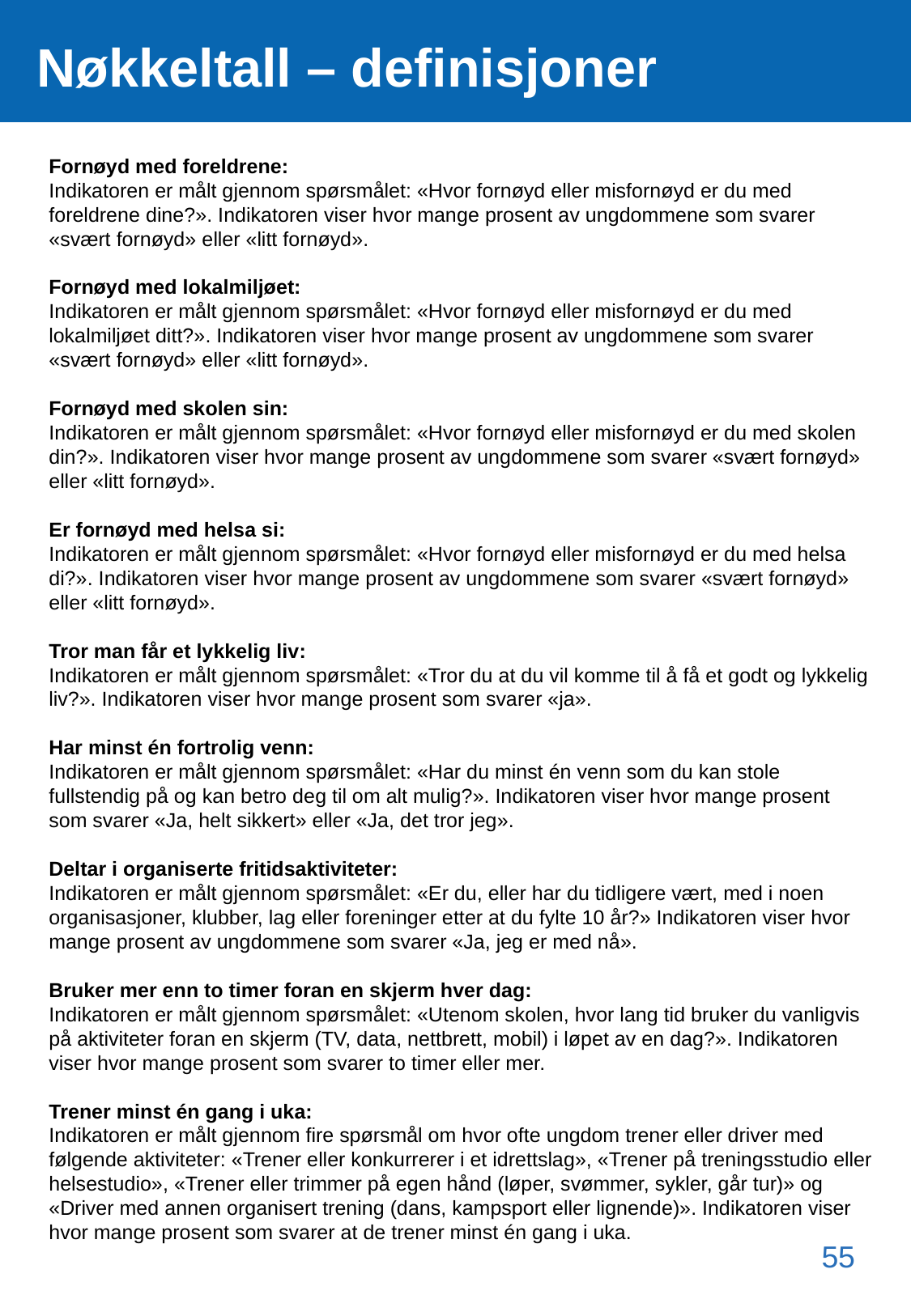

# Nøkkeltall – definisjoner
Fornøyd med foreldrene:
Indikatoren er målt gjennom spørsmålet: «Hvor fornøyd eller misfornøyd er du med foreldrene dine?». Indikatoren viser hvor mange prosent av ungdommene som svarer «svært fornøyd» eller «litt fornøyd».

Fornøyd med lokalmiljøet:
Indikatoren er målt gjennom spørsmålet: «Hvor fornøyd eller misfornøyd er du med lokalmiljøet ditt?». Indikatoren viser hvor mange prosent av ungdommene som svarer «svært fornøyd» eller «litt fornøyd».

Fornøyd med skolen sin:
Indikatoren er målt gjennom spørsmålet: «Hvor fornøyd eller misfornøyd er du med skolen din?». Indikatoren viser hvor mange prosent av ungdommene som svarer «svært fornøyd» eller «litt fornøyd».

Er fornøyd med helsa si:
Indikatoren er målt gjennom spørsmålet: «Hvor fornøyd eller misfornøyd er du med helsa di?». Indikatoren viser hvor mange prosent av ungdommene som svarer «svært fornøyd» eller «litt fornøyd».

Tror man får et lykkelig liv:
Indikatoren er målt gjennom spørsmålet: «Tror du at du vil komme til å få et godt og lykkelig liv?». Indikatoren viser hvor mange prosent som svarer «ja».

Har minst én fortrolig venn:
Indikatoren er målt gjennom spørsmålet: «Har du minst én venn som du kan stole fullstendig på og kan betro deg til om alt mulig?». Indikatoren viser hvor mange prosent som svarer «Ja, helt sikkert» eller «Ja, det tror jeg».

Deltar i organiserte fritidsaktiviteter:
Indikatoren er målt gjennom spørsmålet: «Er du, eller har du tidligere vært, med i noen organisasjoner, klubber, lag eller foreninger etter at du fylte 10 år?» Indikatoren viser hvor mange prosent av ungdommene som svarer «Ja, jeg er med nå».

Bruker mer enn to timer foran en skjerm hver dag:
Indikatoren er målt gjennom spørsmålet: «Utenom skolen, hvor lang tid bruker du vanligvis på aktiviteter foran en skjerm (TV, data, nettbrett, mobil) i løpet av en dag?». Indikatoren viser hvor mange prosent som svarer to timer eller mer.

Trener minst én gang i uka:
Indikatoren er målt gjennom fire spørsmål om hvor ofte ungdom trener eller driver med følgende aktiviteter: «Trener eller konkurrerer i et idrettslag», «Trener på treningsstudio eller helsestudio», «Trener eller trimmer på egen hånd (løper, svømmer, sykler, går tur)» og «Driver med annen organisert trening (dans, kampsport eller lignende)». Indikatoren viser hvor mange prosent som svarer at de trener minst én gang i uka.

55